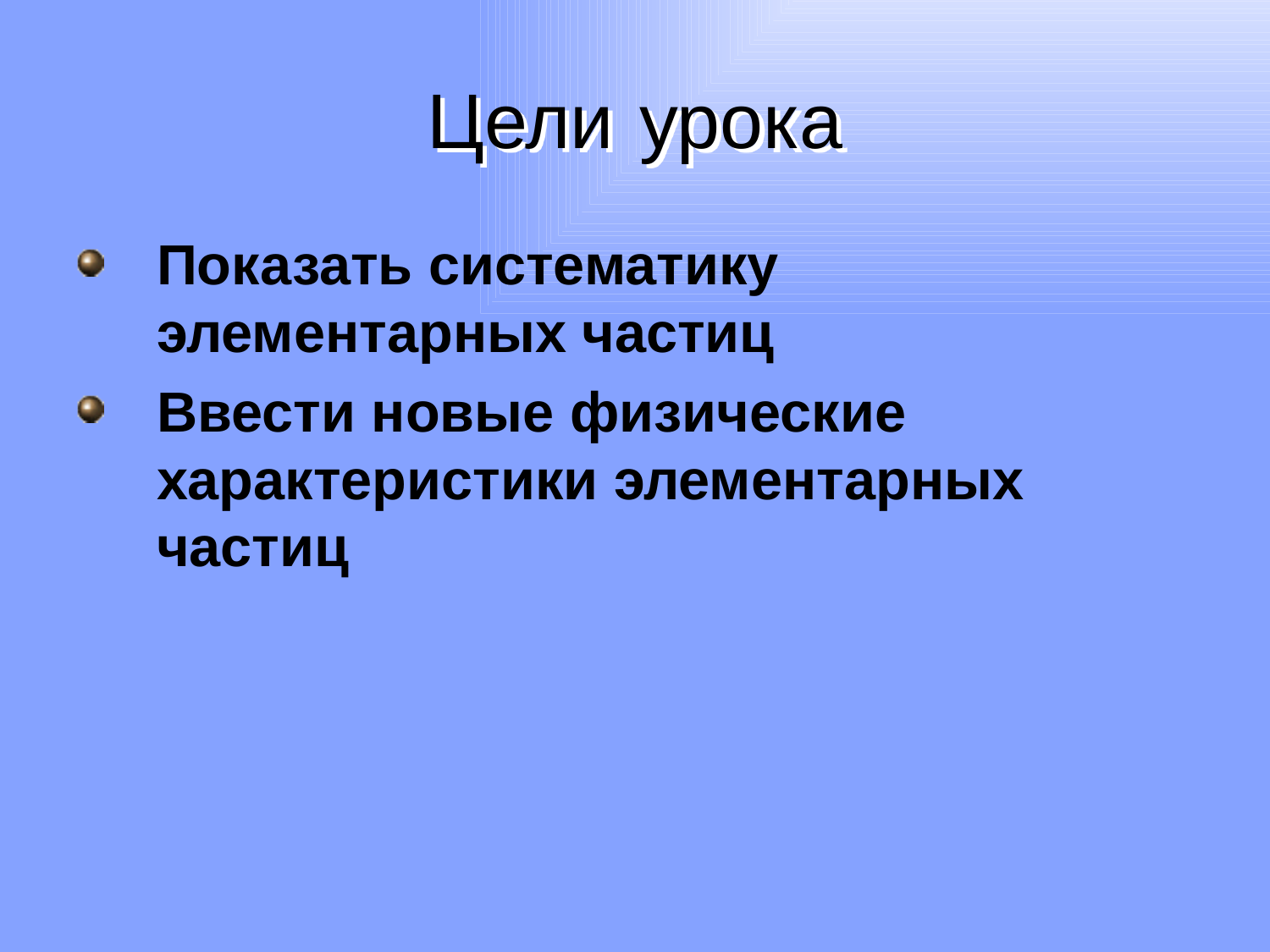

# Цели урока
Показать систематику элементарных частиц
Ввести новые физические характеристики элементарных частиц